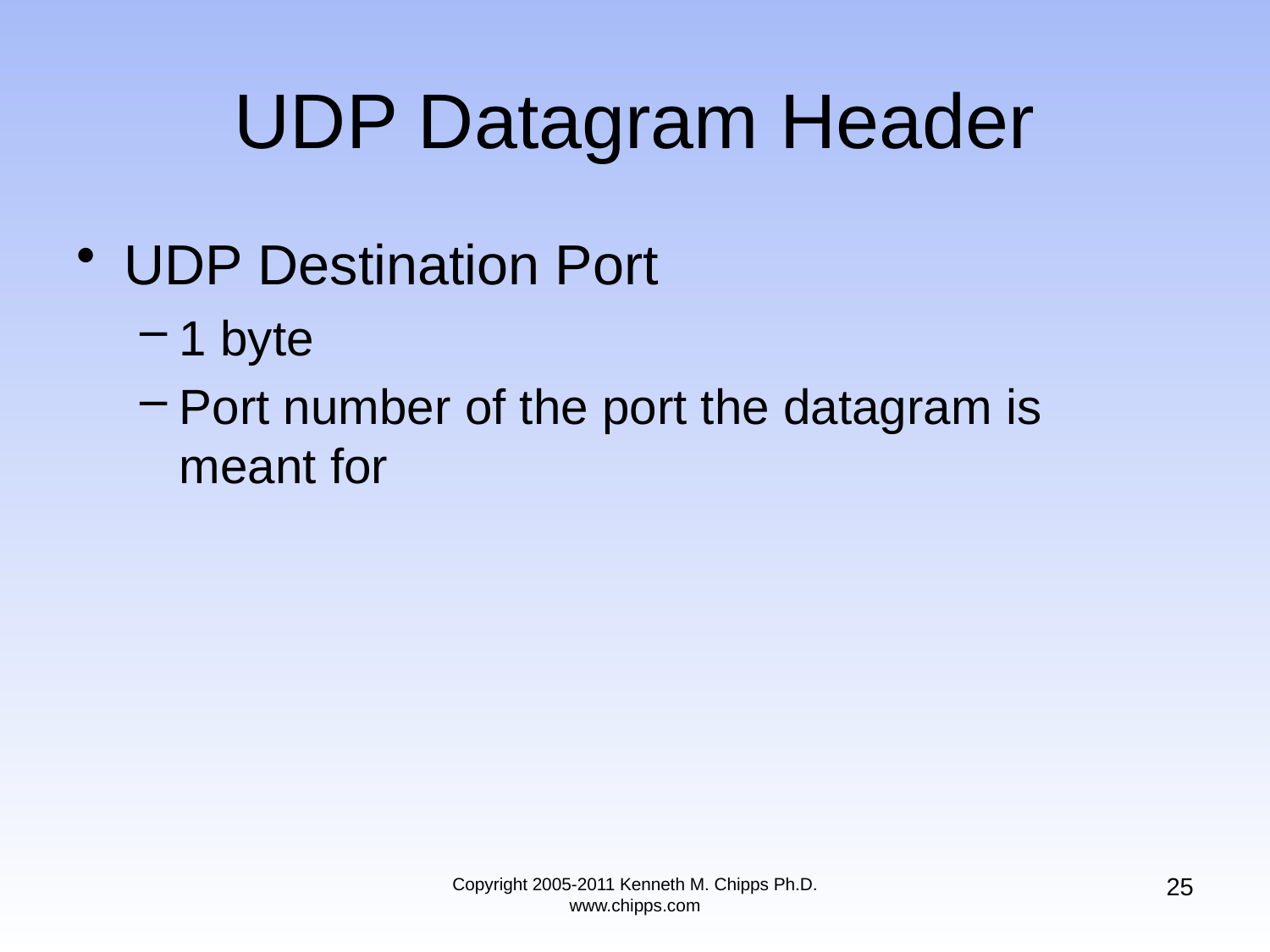

# UDP Datagram Header
UDP Destination Port
1 byte
Port number of the port the datagram is meant for
25
Copyright 2005-2011 Kenneth M. Chipps Ph.D. www.chipps.com